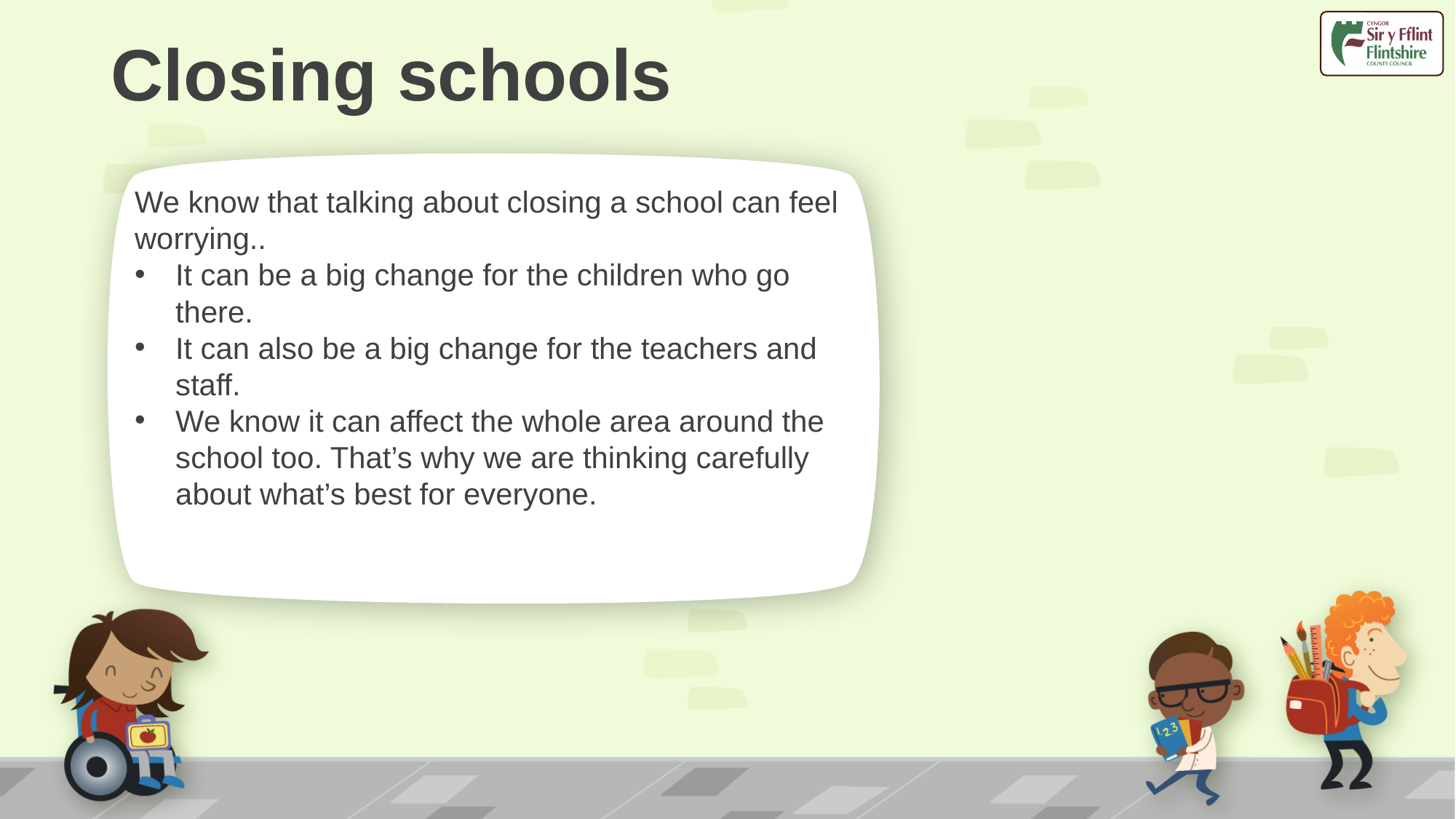

# Closing schools
We know that talking about closing a school can feel worrying..
It can be a big change for the children who go there.
It can also be a big change for the teachers and staff.
We know it can affect the whole area around the school too. That’s why we are thinking carefully about what’s best for everyone.